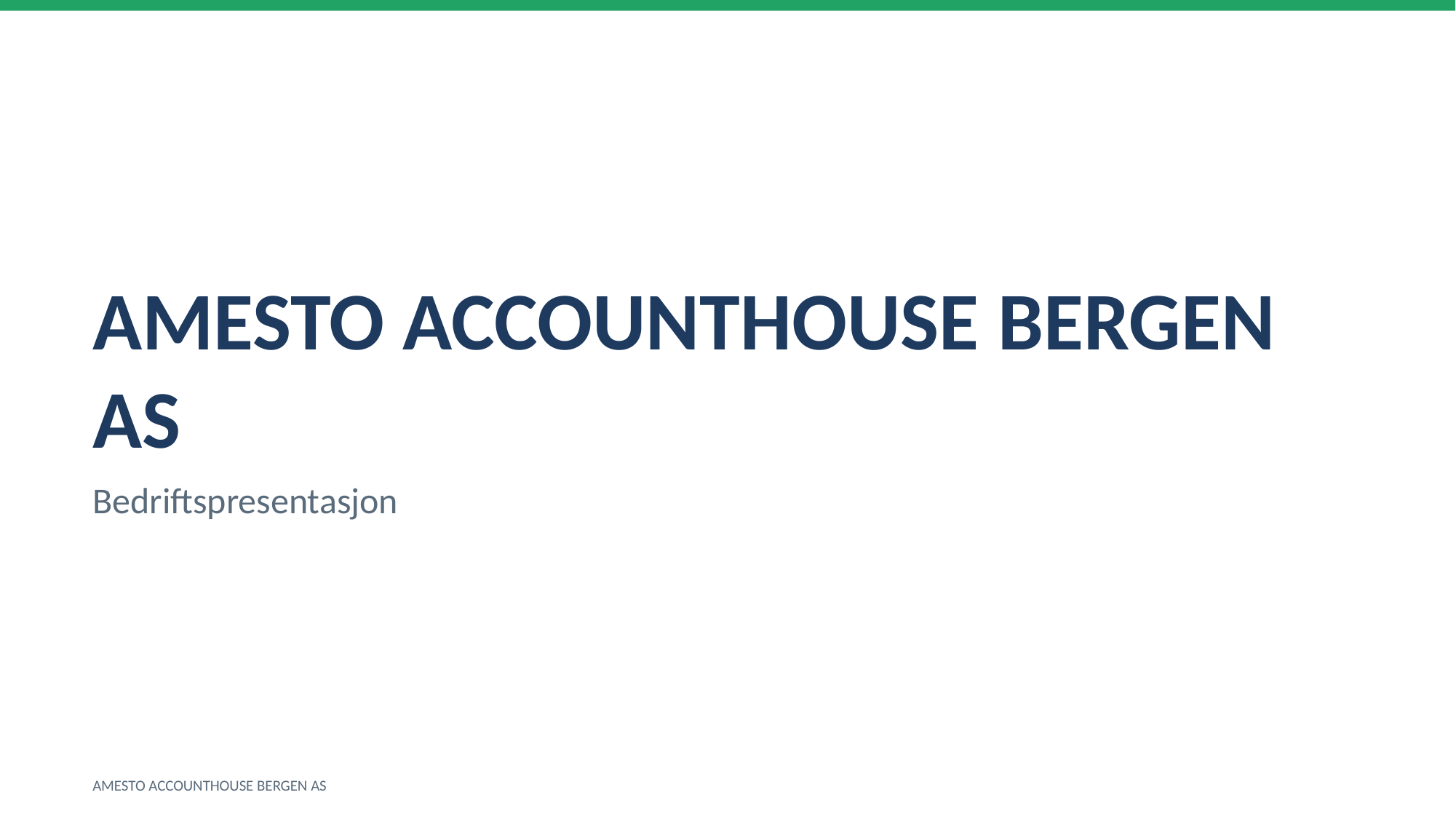

AMESTO ACCOUNTHOUSE BERGEN AS
Bedriftspresentasjon
AMESTO ACCOUNTHOUSE BERGEN AS